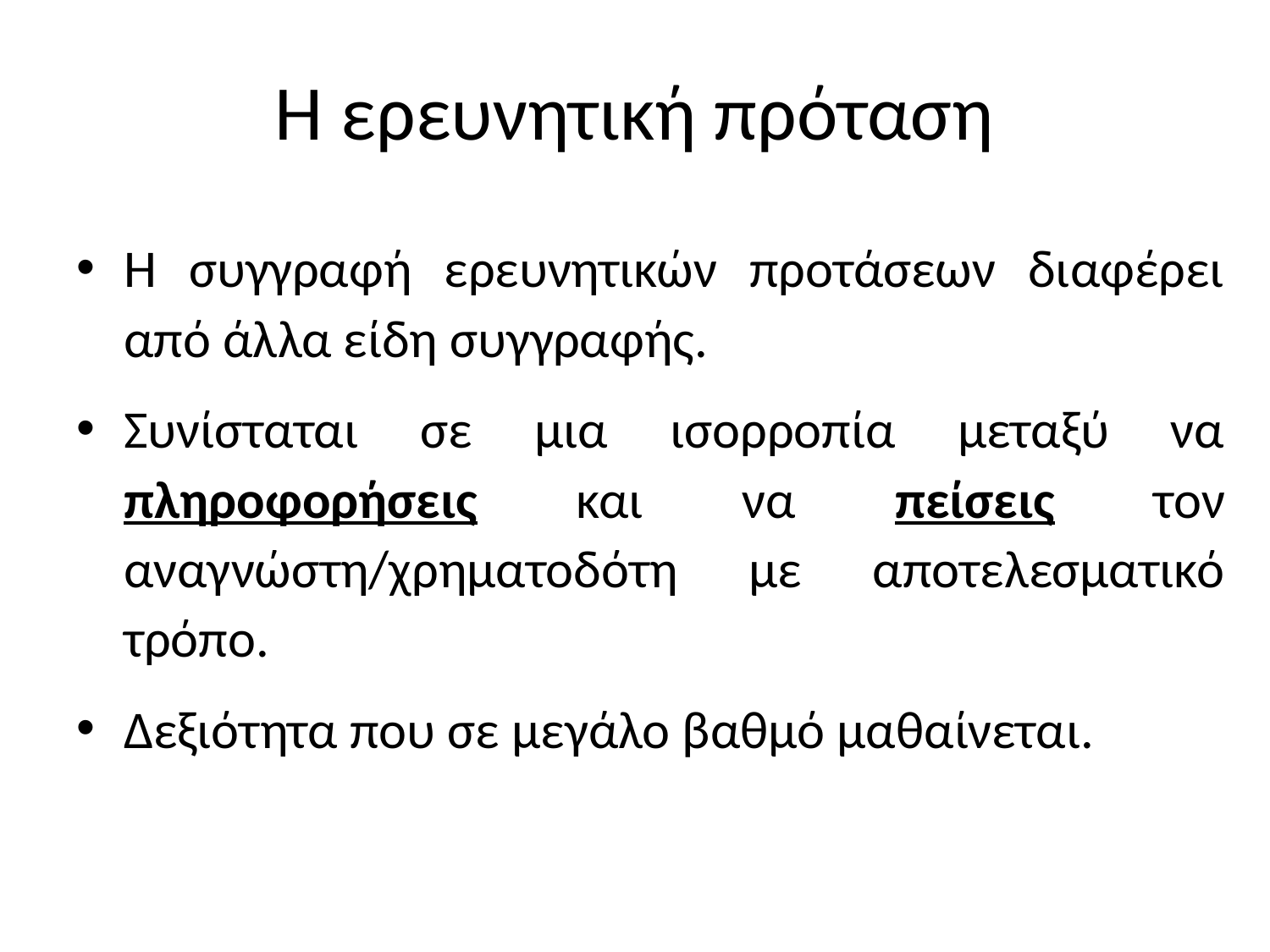

# Η ερευνητική πρόταση
Η συγγραφή ερευνητικών προτάσεων διαφέρει από άλλα είδη συγγραφής.
Συνίσταται σε μια ισορροπία μεταξύ να πληροφορήσεις και να πείσεις τον αναγνώστη/χρηματοδότη με αποτελεσματικό τρόπο.
Δεξιότητα που σε μεγάλο βαθμό μαθαίνεται.